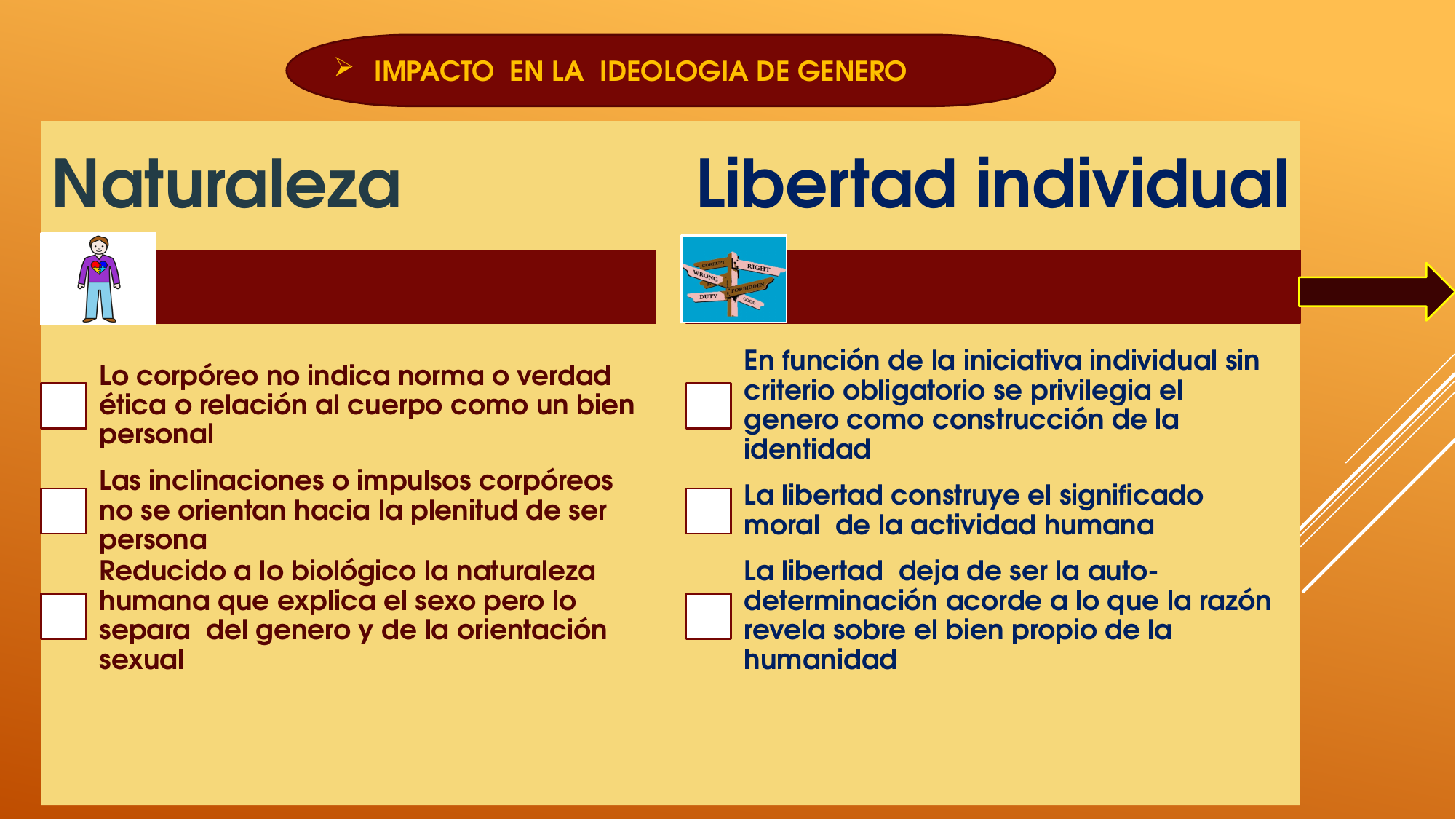

IMPACTO  EN LA  IDEOLOGIA DE GENERO
Naturaleza
Lo corpóreo no indica norma o verdad ética o relación al cuerpo como un bien personal
Las inclinaciones o impulsos corpóreos no se orientan hacia la plenitud de ser persona
Reducido a lo biológico la naturaleza humana que explica el sexo pero lo separa  del genero y de la orientación sexual
Libertad individual
En función de la iniciativa individual sin criterio obligatorio se privilegia el genero como construcción de la identidad
La libertad construye el significado moral  de la actividad humana
La libertad  deja de ser la auto-determinación acorde a lo que la razón revela sobre el bien propio de la humanidad